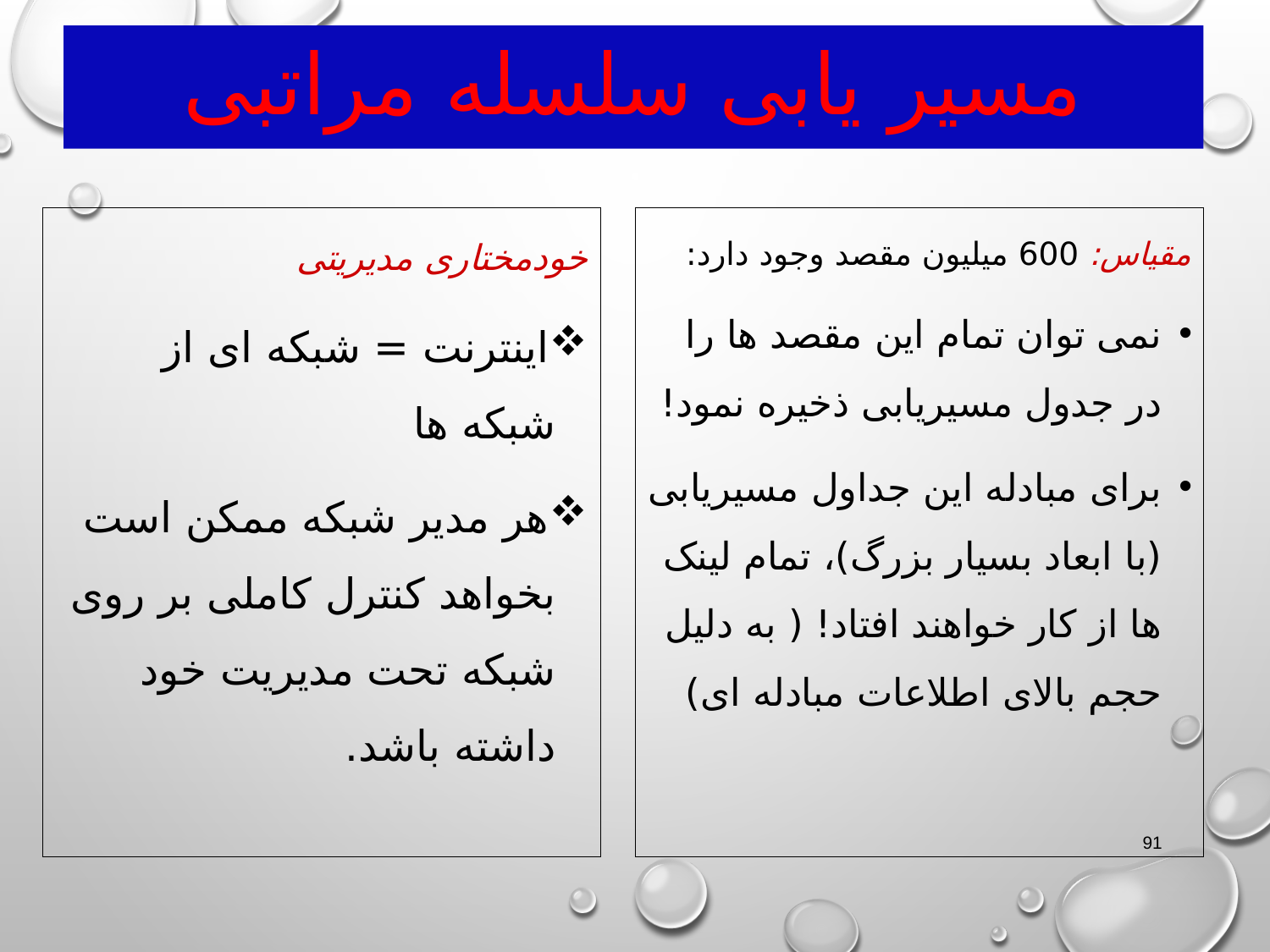

# مسیر یابی سلسله مراتبی
خودمختاری مدیریتی
اینترنت = شبکه ای از شبکه ها
هر مدیر شبکه ممکن است بخواهد کنترل کاملی بر روی شبکه تحت مدیریت خود داشته باشد.
مقیاس: 600 میلیون مقصد وجود دارد:
نمی توان تمام این مقصد ها را در جدول مسیریابی ذخیره نمود!
برای مبادله این جداول مسیریابی (با ابعاد بسیار بزرگ)، تمام لینک ها از کار خواهند افتاد! ( به دلیل حجم بالای اطلاعات مبادله ای)

91